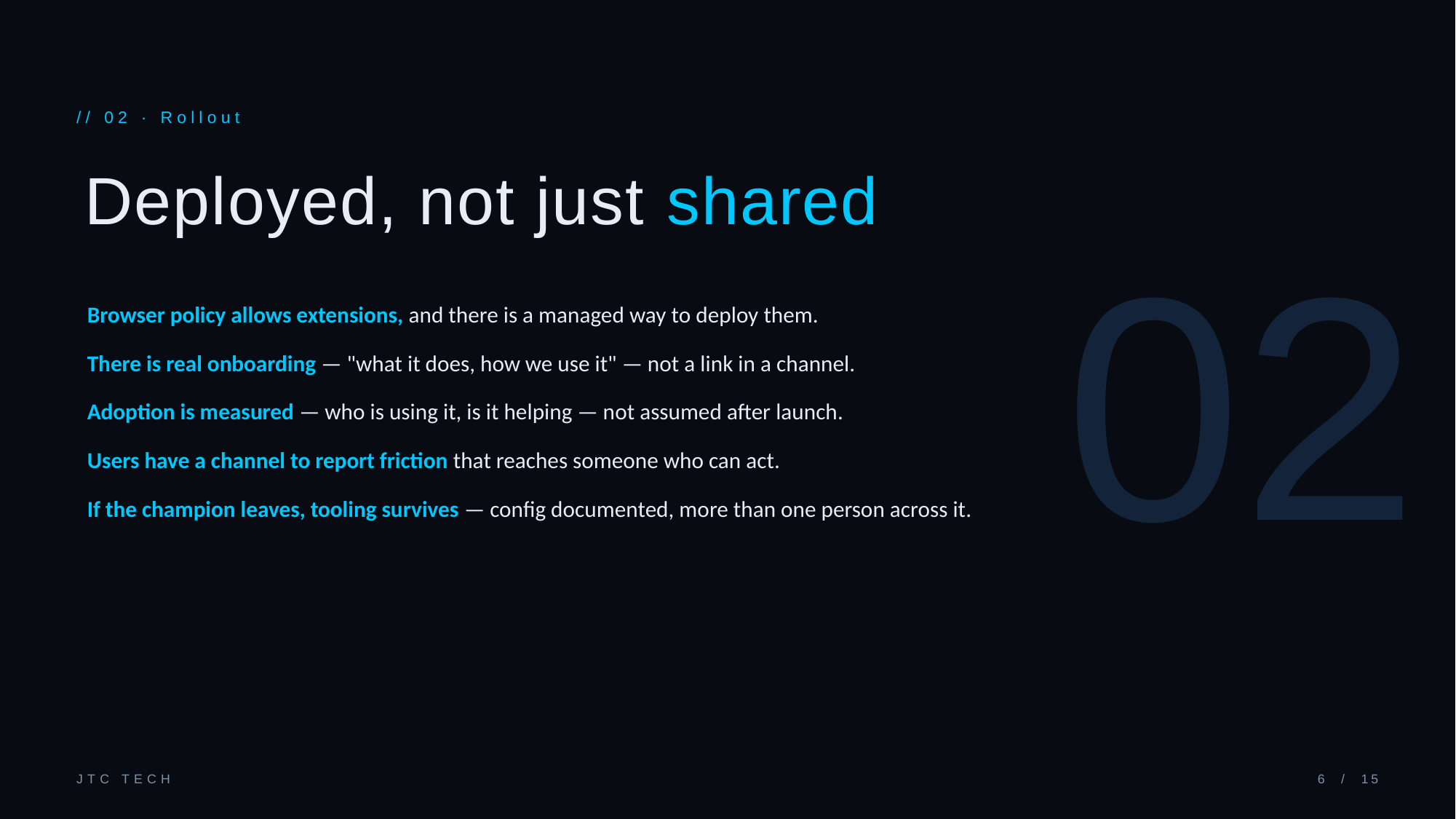

// 02 · Rollout
02
Deployed, not just shared
Browser policy allows extensions, and there is a managed way to deploy them.
There is real onboarding — "what it does, how we use it" — not a link in a channel.
Adoption is measured — who is using it, is it helping — not assumed after launch.
Users have a channel to report friction that reaches someone who can act.
If the champion leaves, tooling survives — config documented, more than one person across it.
JTC TECH
6  /  15